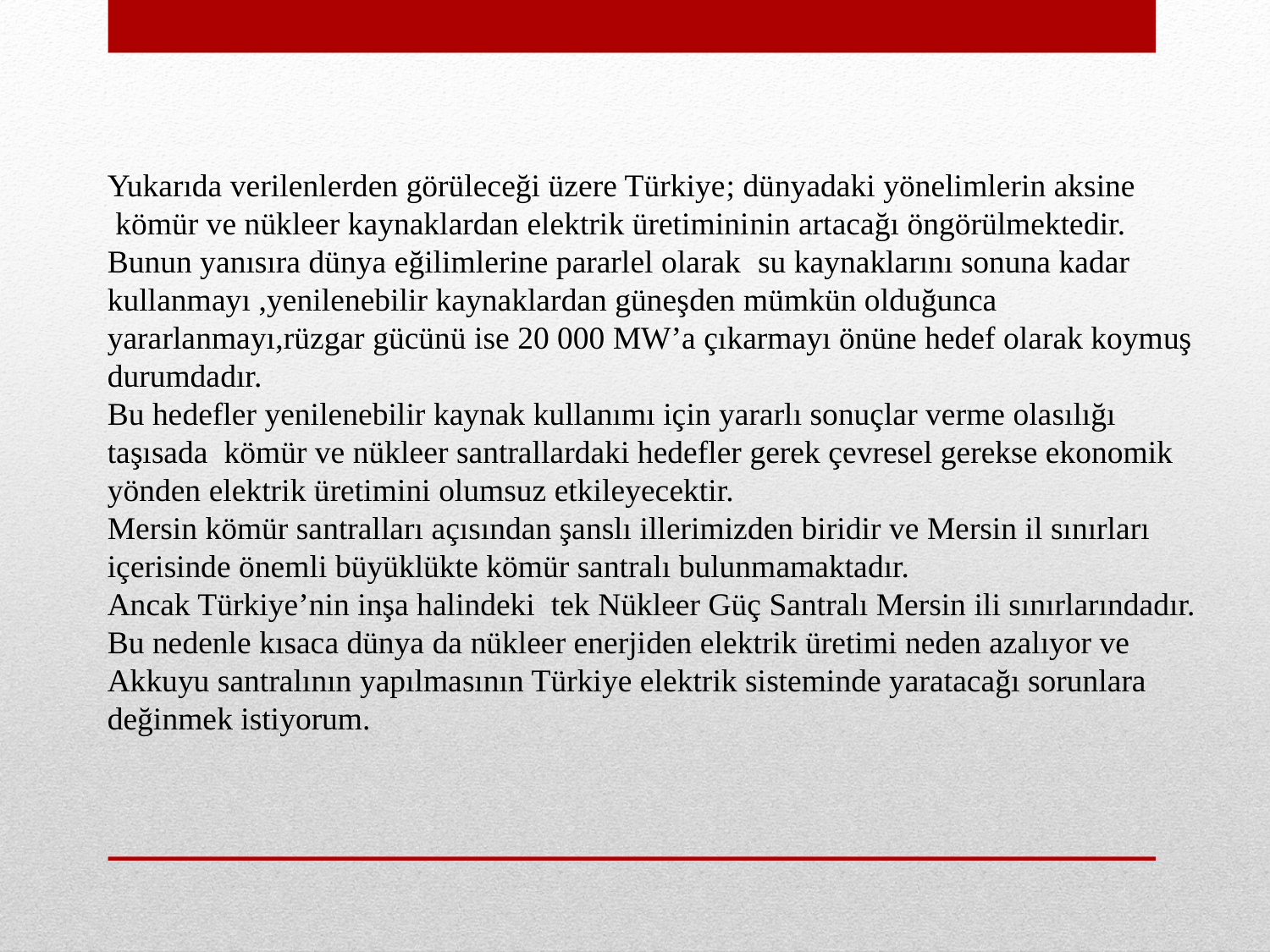

Yukarıda verilenlerden görüleceği üzere Türkiye; dünyadaki yönelimlerin aksine
 kömür ve nükleer kaynaklardan elektrik üretimininin artacağı öngörülmektedir.
Bunun yanısıra dünya eğilimlerine pararlel olarak  su kaynaklarını sonuna kadar kullanmayı ,yenilenebilir kaynaklardan güneşden mümkün olduğunca yararlanmayı,rüzgar gücünü ise 20 000 MW’a çıkarmayı önüne hedef olarak koymuş durumdadır.
Bu hedefler yenilenebilir kaynak kullanımı için yararlı sonuçlar verme olasılığı taşısada  kömür ve nükleer santrallardaki hedefler gerek çevresel gerekse ekonomik yönden elektrik üretimini olumsuz etkileyecektir.
Mersin kömür santralları açısından şanslı illerimizden biridir ve Mersin il sınırları içerisinde önemli büyüklükte kömür santralı bulunmamaktadır.
Ancak Türkiye’nin inşa halindeki  tek Nükleer Güç Santralı Mersin ili sınırlarındadır.
Bu nedenle kısaca dünya da nükleer enerjiden elektrik üretimi neden azalıyor ve Akkuyu santralının yapılmasının Türkiye elektrik sisteminde yaratacağı sorunlara değinmek istiyorum.